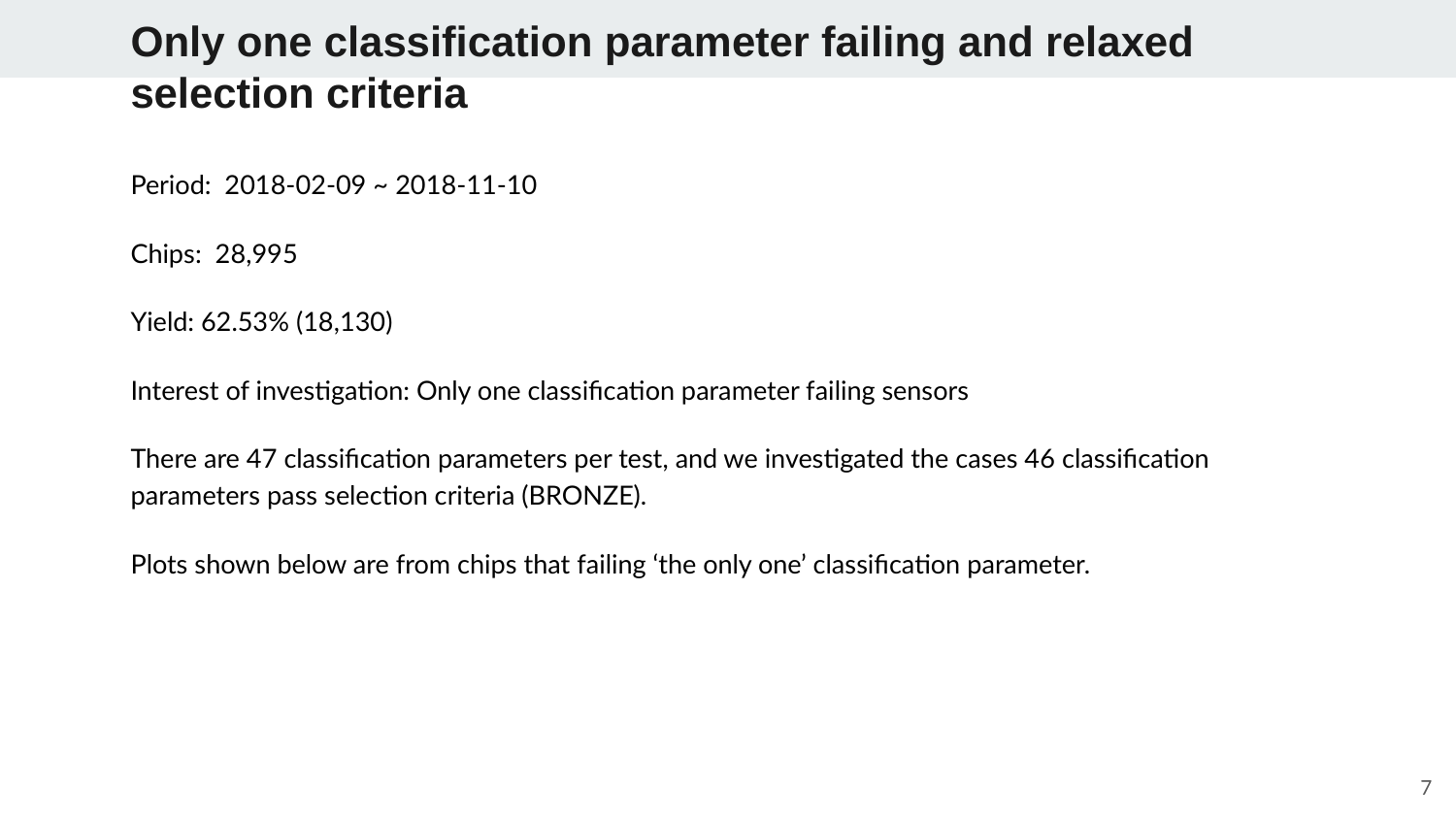

# Only one classification parameter failing and relaxed selection criteria

Period:  2018-02-09 ~ 2018-11-10
Chips:  28,995
Yield: 62.53% (18,130)
Interest of investigation: Only one classification parameter failing sensors
There are 47 classification parameters per test, and we investigated the cases 46 classification parameters pass selection criteria (BRONZE).
Plots shown below are from chips that failing ‘the only one’ classification parameter.
7